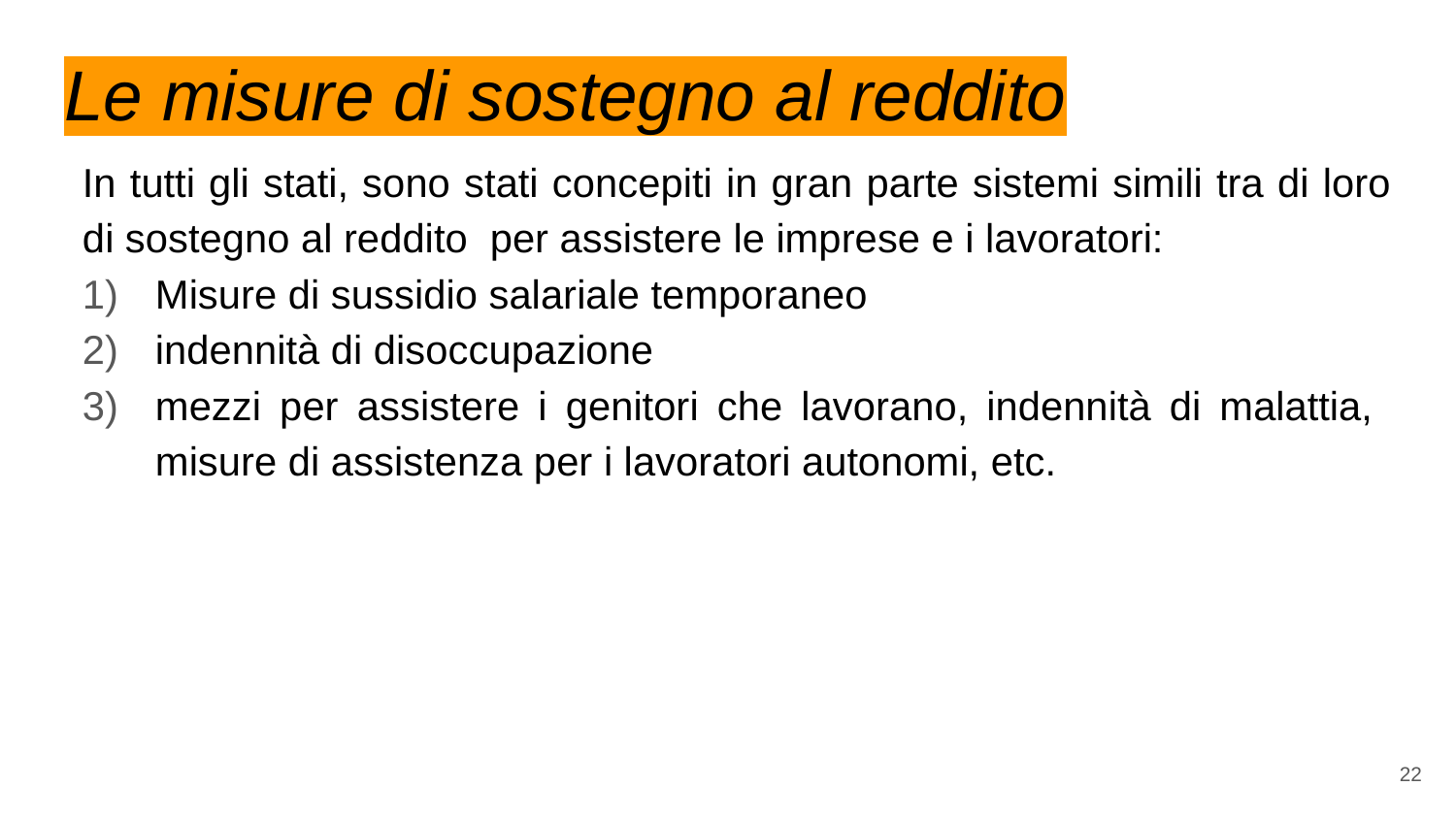

# Le misure di sostegno al reddito
In tutti gli stati, sono stati concepiti in gran parte sistemi simili tra di loro di sostegno al reddito  per assistere le imprese e i lavoratori:
Misure di sussidio salariale temporaneo
indennità di disoccupazione
mezzi per assistere i genitori che lavorano, indennità di malattia,  misure di assistenza per i lavoratori autonomi, etc.
22